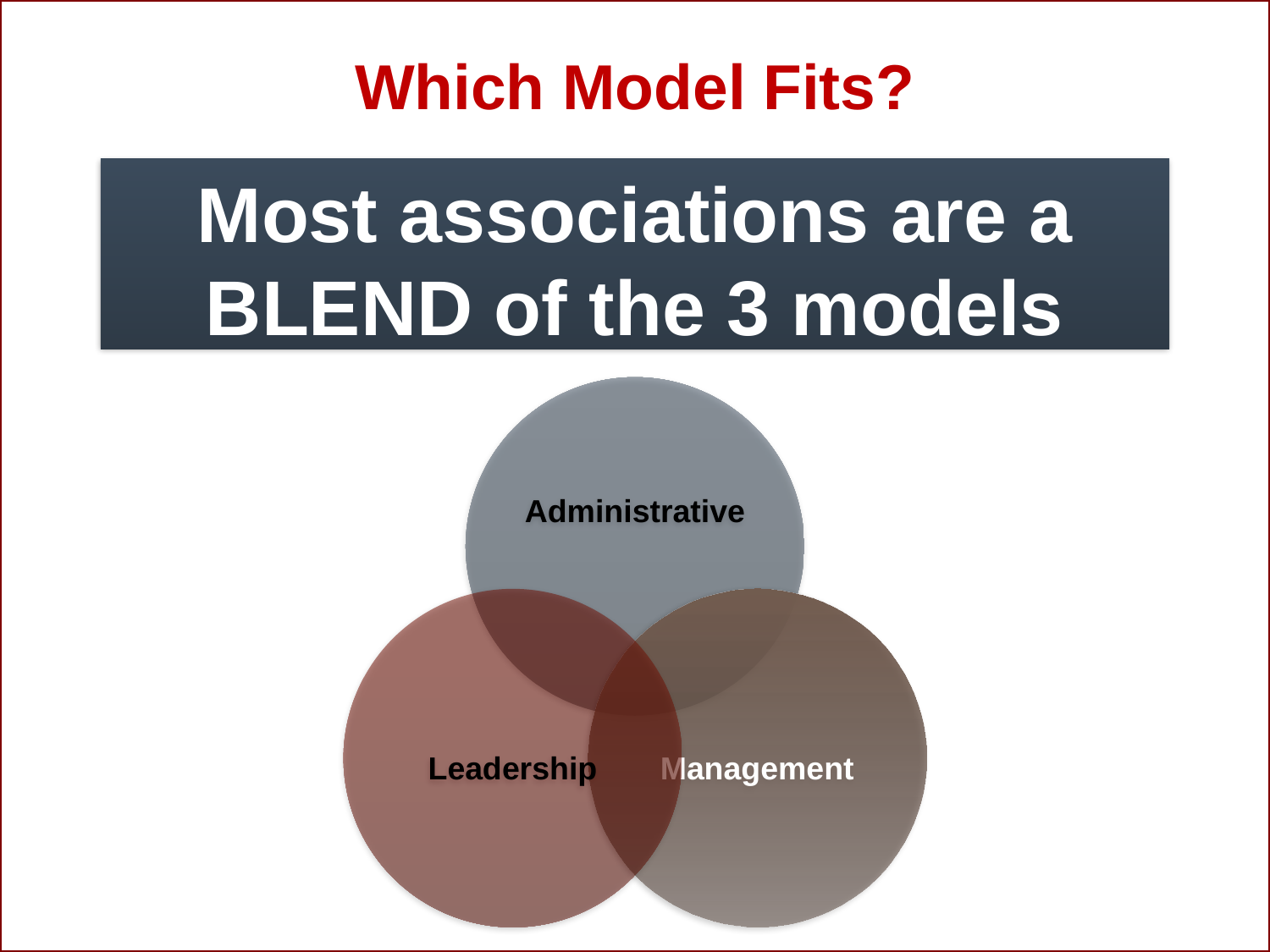

# Which Model Fits?
Most associations are a BLEND of the 3 models
Administrative
Management
Leadership
21